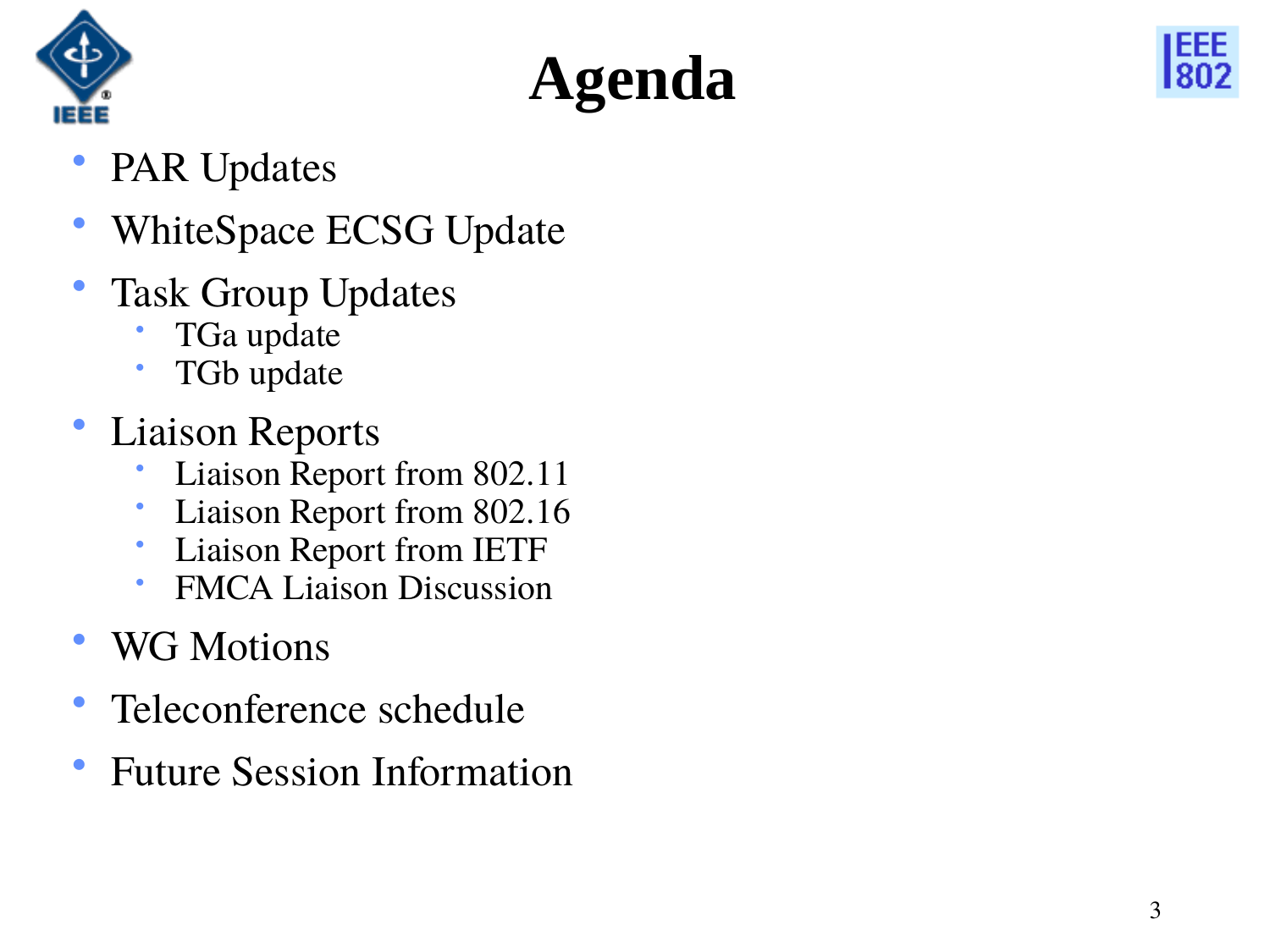

# Agenda
PAR Updates
WhiteSpace ECSG Update
Task Group Updates
TGa update
TGb update
Liaison Reports
Liaison Report from 802.11
Liaison Report from 802.16
Liaison Report from IETF
FMCA Liaison Discussion
WG Motions
Teleconference schedule
Future Session Information
3